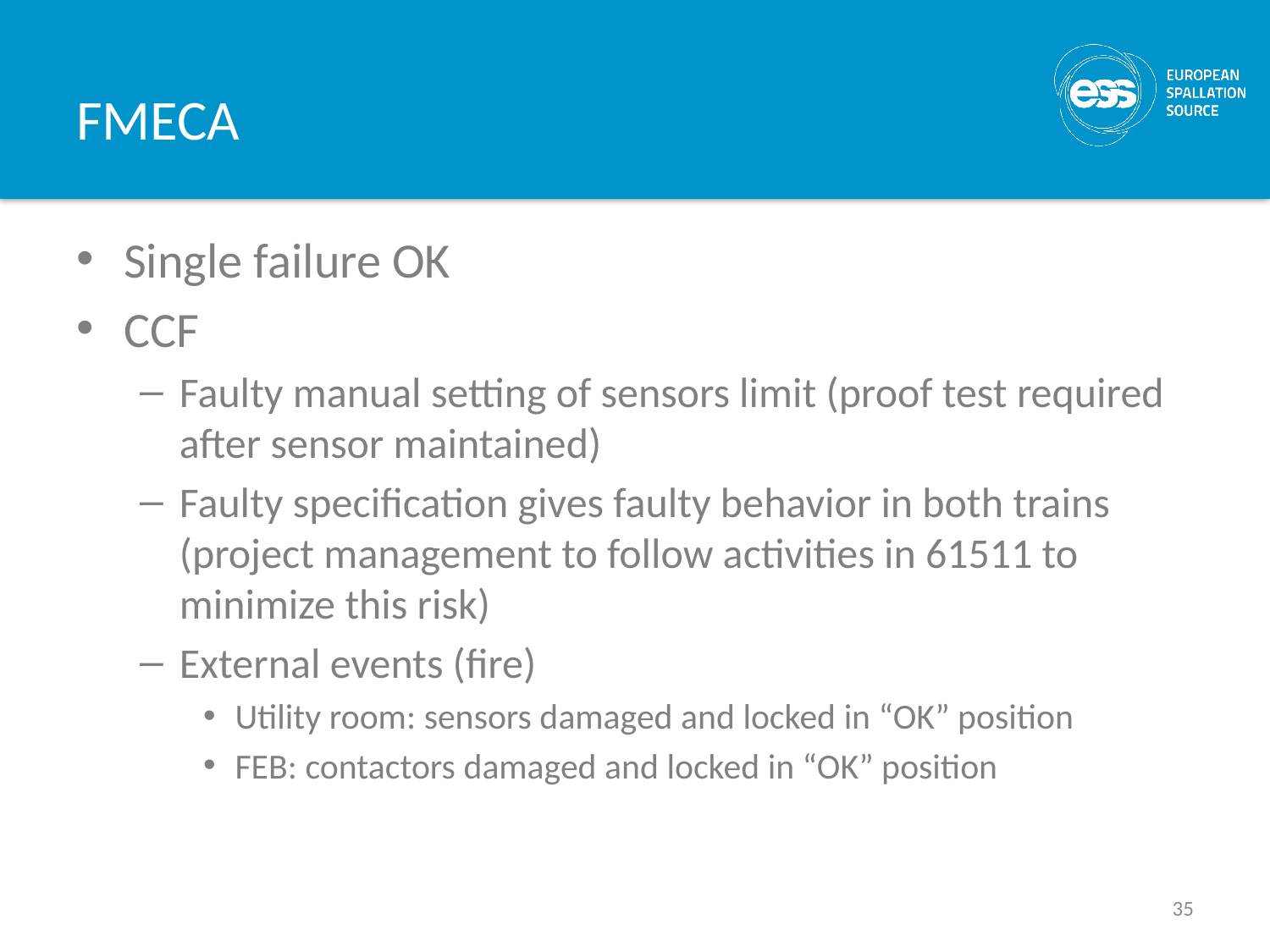

# FMECA
Single failure OK
CCF
Faulty manual setting of sensors limit (proof test required after sensor maintained)
Faulty specification gives faulty behavior in both trains (project management to follow activities in 61511 to minimize this risk)
External events (fire)
Utility room: sensors damaged and locked in “OK” position
FEB: contactors damaged and locked in “OK” position
35